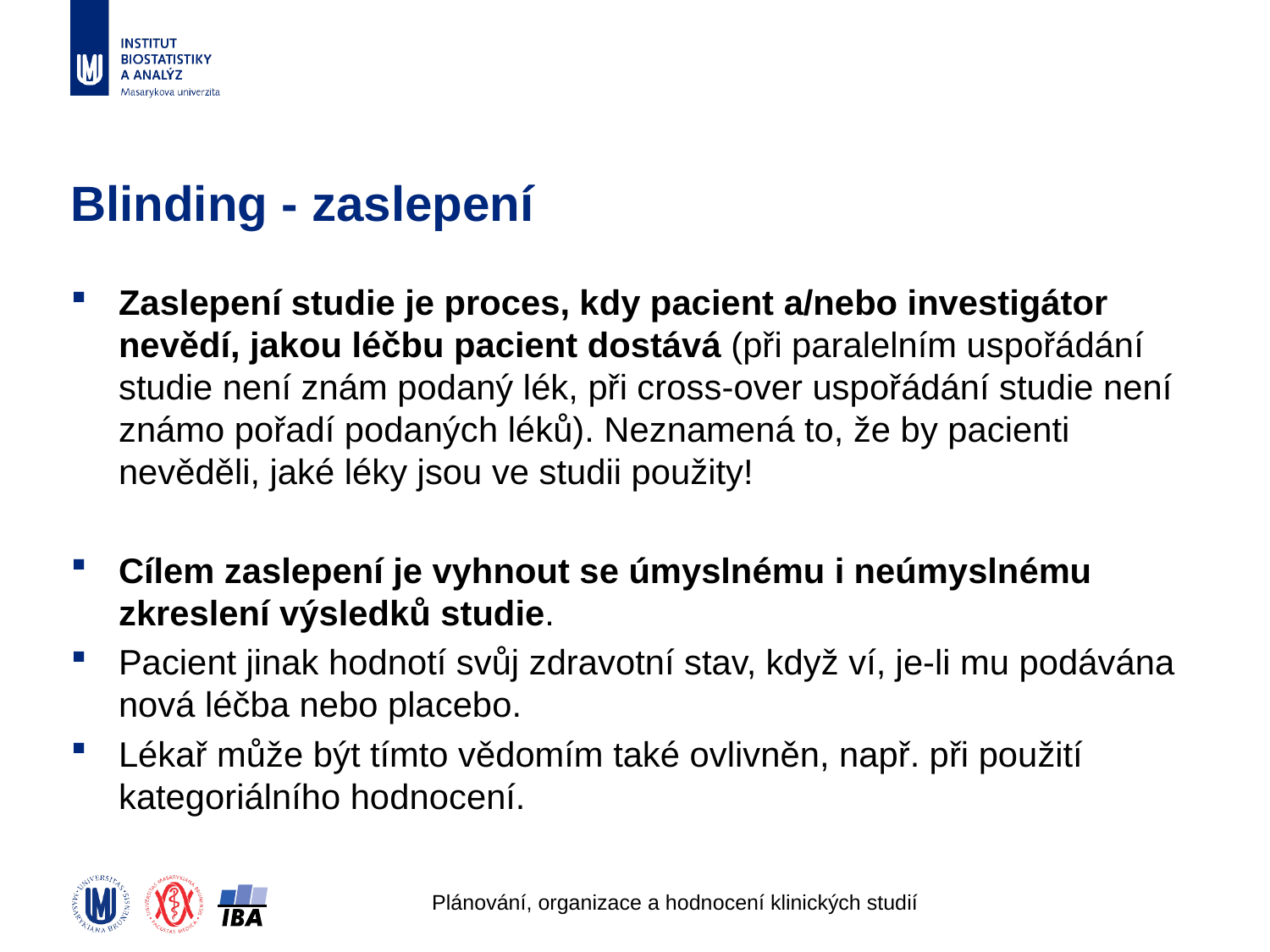

# Blinding - zaslepení
Zaslepení studie je proces, kdy pacient a/nebo investigátor nevědí, jakou léčbu pacient dostává (při paralelním uspořádání studie není znám podaný lék, při cross-over uspořádání studie není známo pořadí podaných léků). Neznamená to, že by pacienti nevěděli, jaké léky jsou ve studii použity!

Cílem zaslepení je vyhnout se úmyslnému i neúmyslnému zkreslení výsledků studie.
Pacient jinak hodnotí svůj zdravotní stav, když ví, je-li mu podávána nová léčba nebo placebo.
Lékař může být tímto vědomím také ovlivněn, např. při použití kategoriálního hodnocení.

Plánování, organizace a hodnocení klinických studií